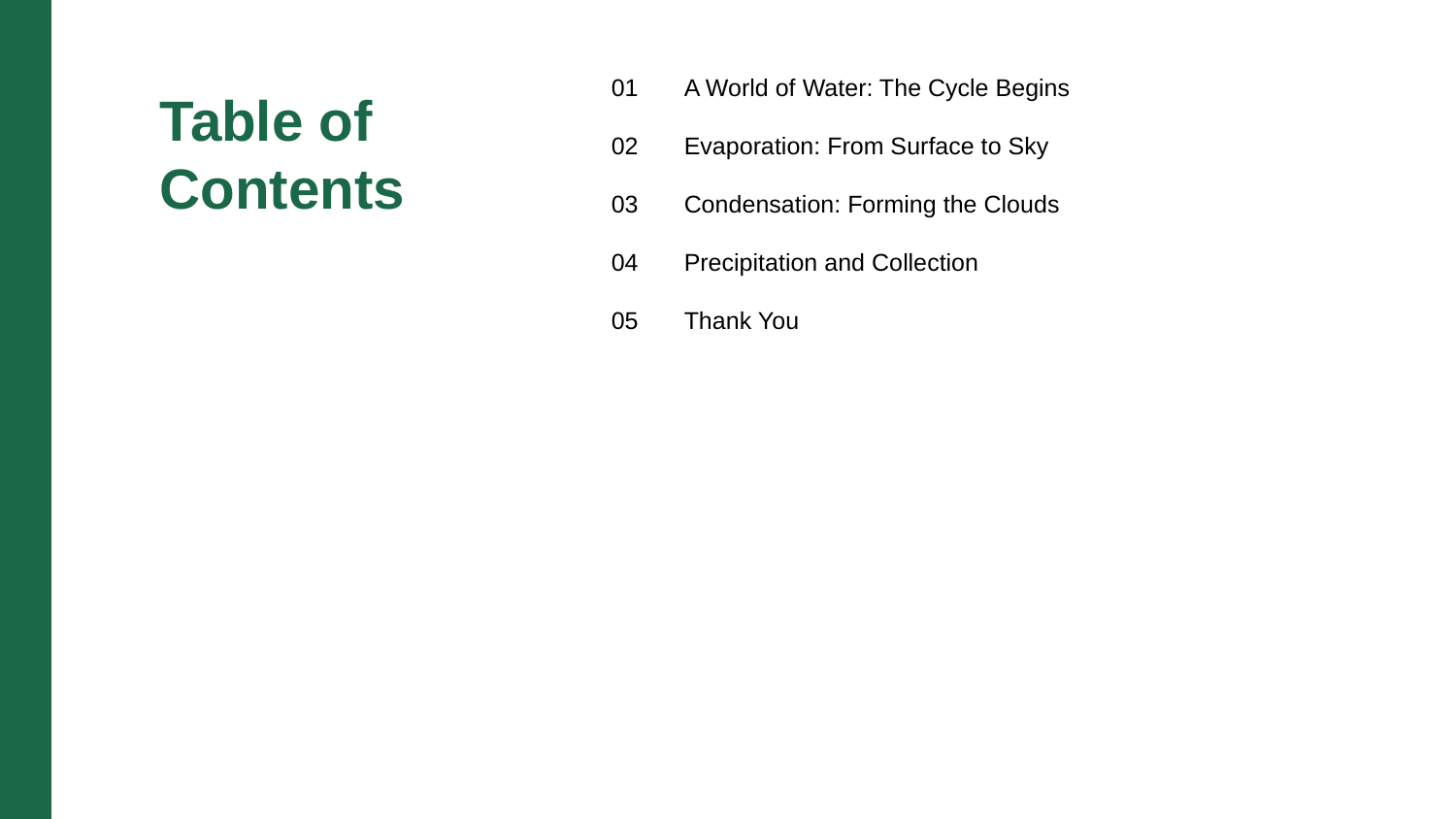

01
A World of Water: The Cycle Begins
Table of Contents
02
Evaporation: From Surface to Sky
03
Condensation: Forming the Clouds
04
Precipitation and Collection
05
Thank You